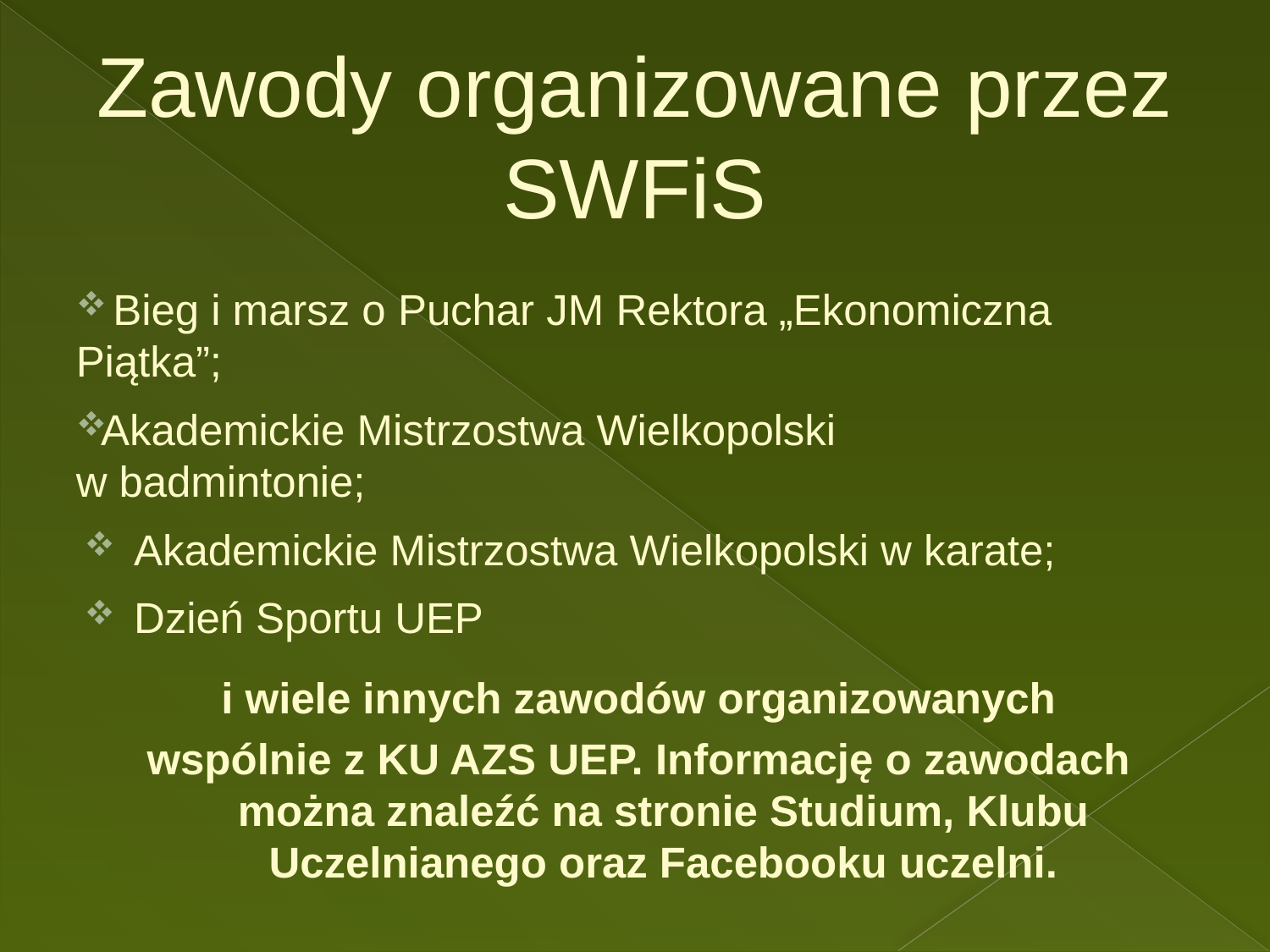

# Zawody organizowane przez SWFiS
 Bieg i marsz o Puchar JM Rektora „Ekonomiczna      Piątka”;
Akademickie Mistrzostwa Wielkopolski
w badmintonie;
Akademickie Mistrzostwa Wielkopolski w karate;
Dzień Sportu UEP
 i wiele innych zawodów organizowanych
wspólnie z KU AZS UEP. Informację o zawodach można znaleźć na stronie Studium, Klubu Uczelnianego oraz Facebooku uczelni.